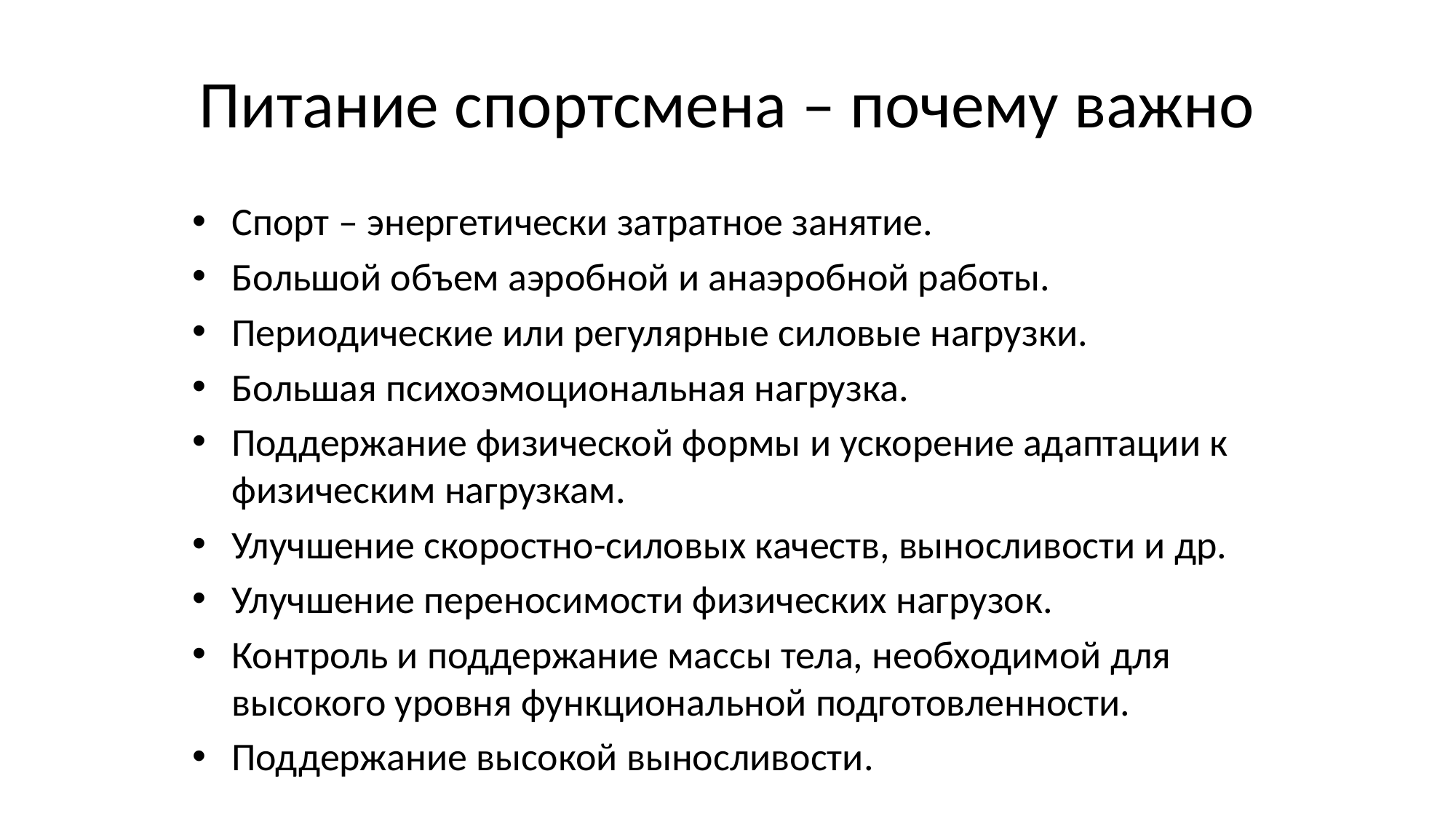

# Питание спортсмена – почему важно
Спорт – энергетически затратное занятие.
Большой объем аэробной и анаэробной работы.
Периодические или регулярные силовые нагрузки.
Большая психоэмоциональная нагрузка.
Поддержание физической формы и ускорение адаптации к физическим нагрузкам.
Улучшение скоростно-силовых качеств, выносливости и др.
Улучшение переносимости физических нагрузок.
Контроль и поддержание массы тела, необходимой для высокого уровня функциональной подготовленности.
Поддержание высокой выносливости.